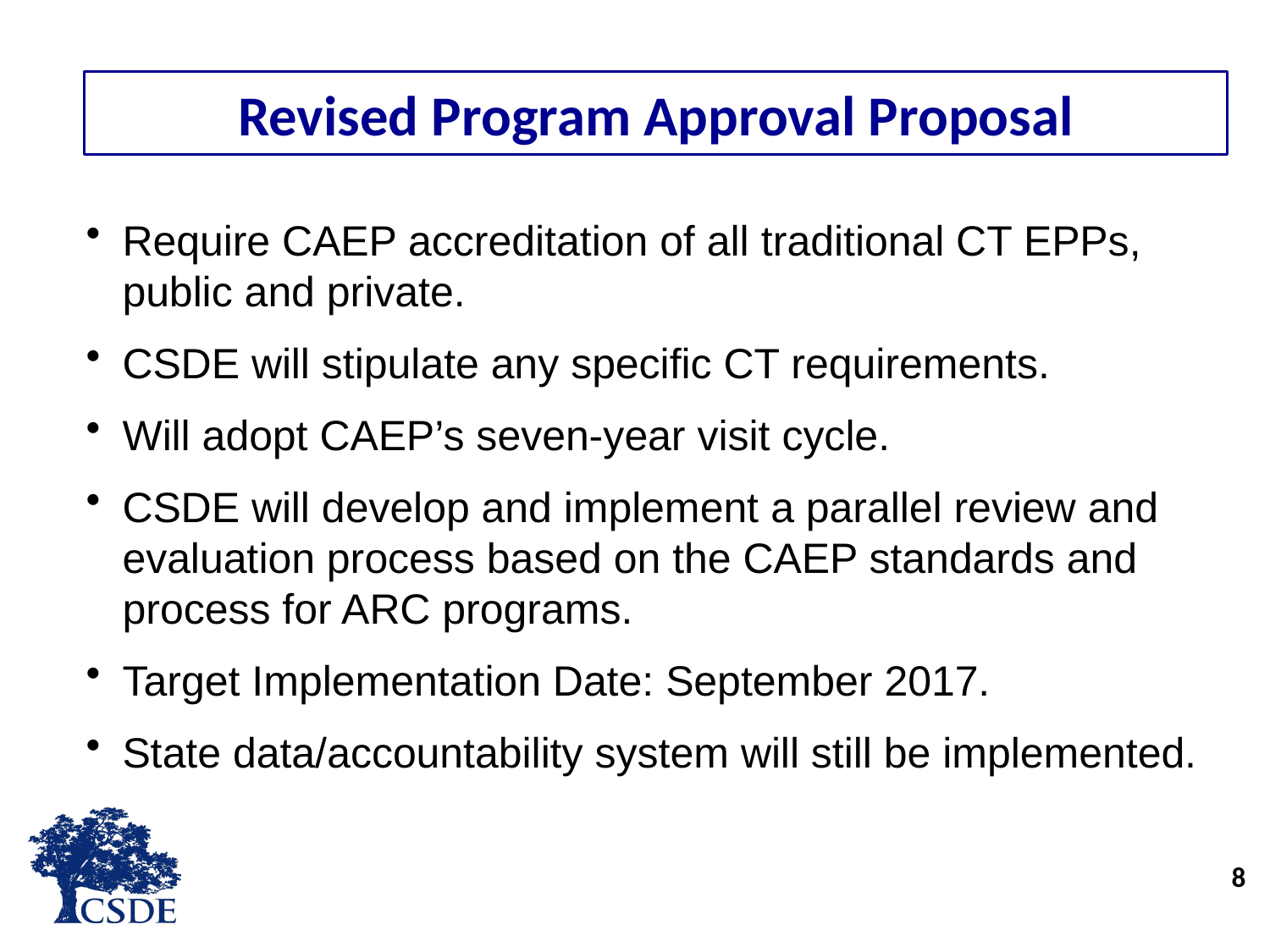

Revised Program Approval Proposal
Require CAEP accreditation of all traditional CT EPPs, public and private.

CSDE will stipulate any specific CT requirements.

Will adopt CAEP’s seven-year visit cycle.

CSDE will develop and implement a parallel review and evaluation process based on the CAEP standards and process for ARC programs.

Target Implementation Date: September 2017.

State data/accountability system will still be implemented.
8